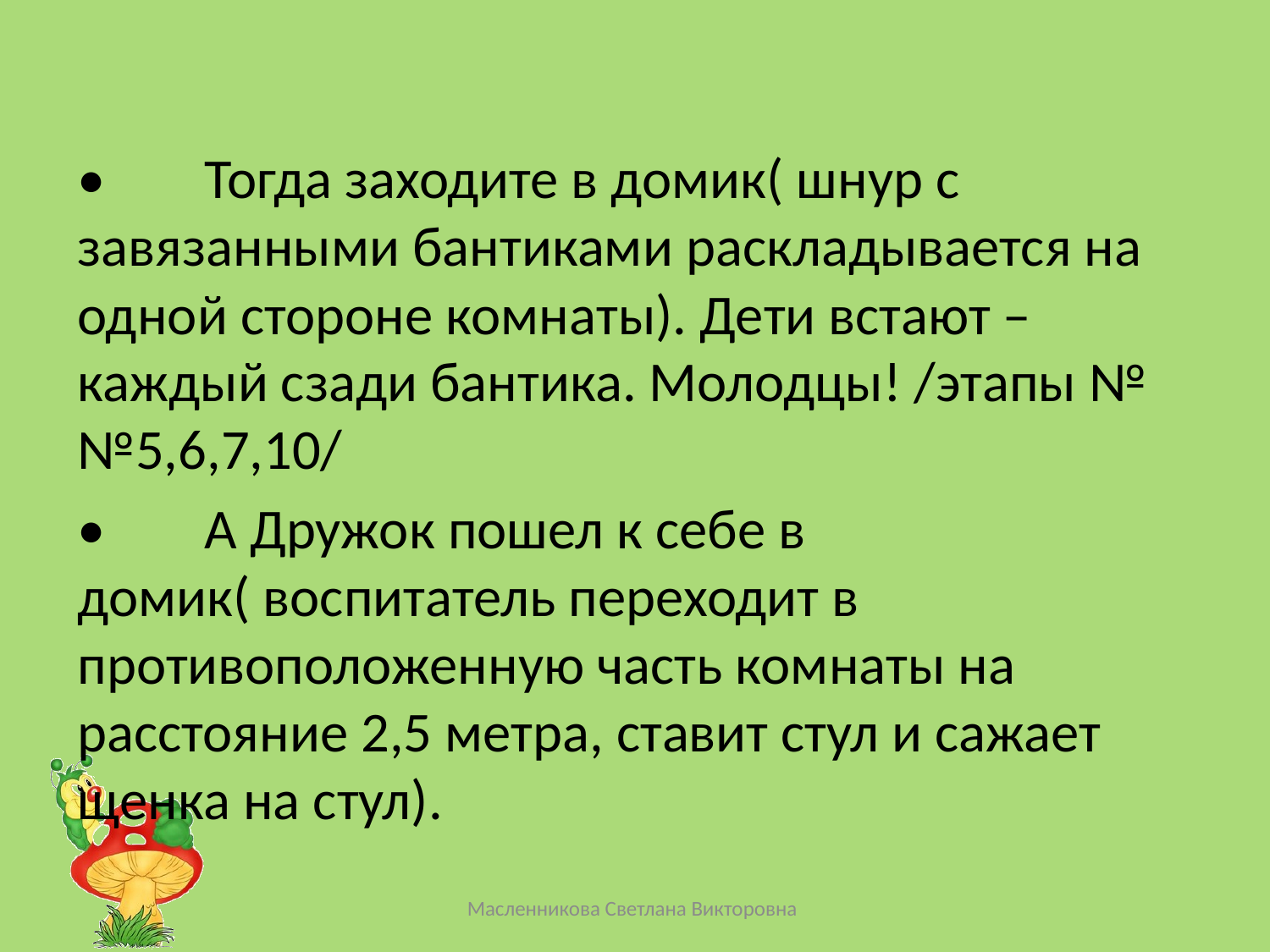

•	Тогда заходите в домик( шнур с завязанными бантиками раскладывается на одной стороне комнаты). Дети встают – каждый сзади бантика. Молодцы! /этапы №№5,6,7,10/
•	А Дружок пошел к себе в домик( воспитатель переходит в противоположенную часть комнаты на расстояние 2,5 метра, ставит стул и сажает щенка на стул).

Масленникова Светлана Викторовна